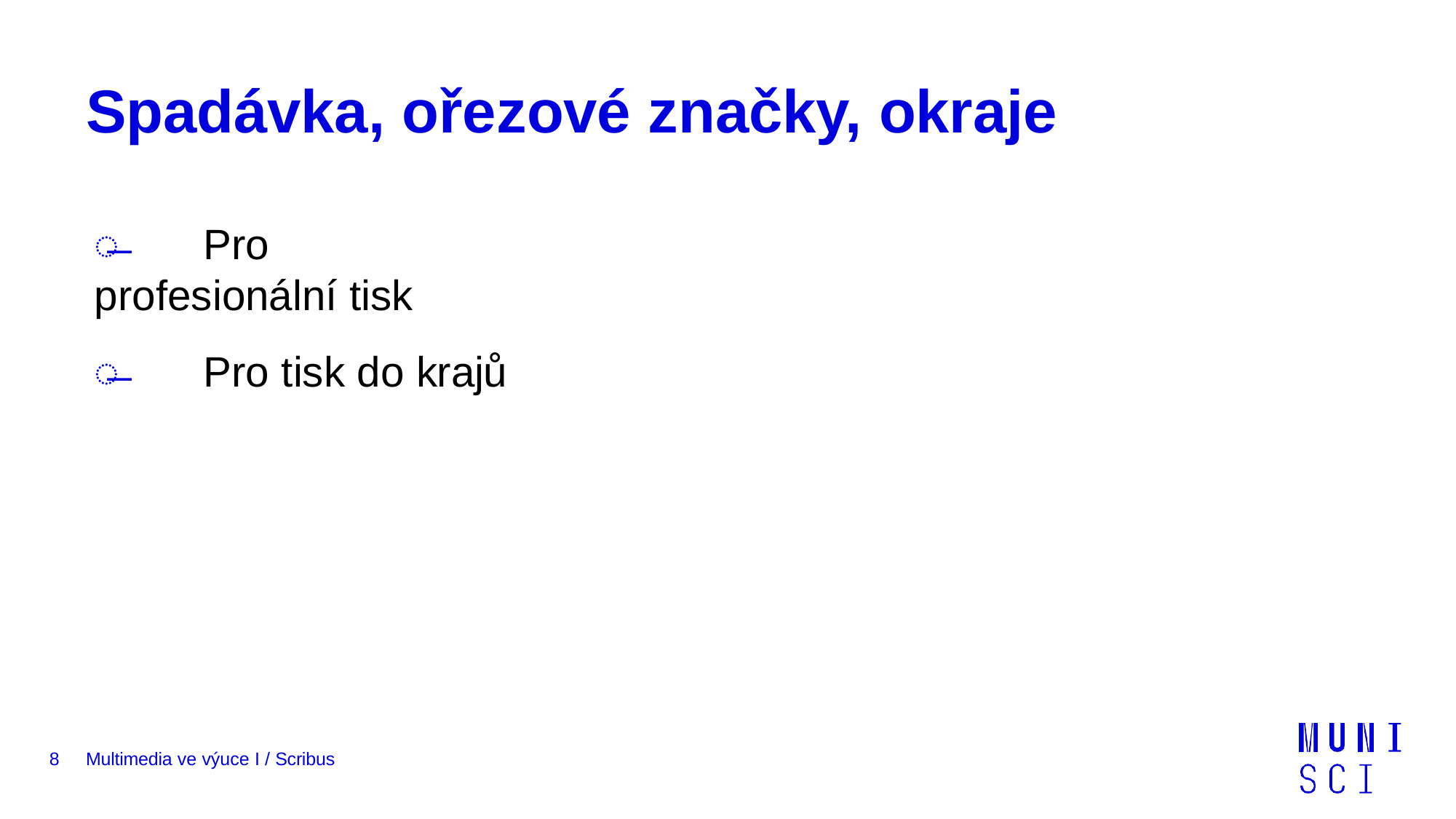

# Spadávka, ořezové značky, okraje
̶	Pro profesionální tisk
̶	Pro tisk do krajů
8
Multimedia ve výuce I / Scribus